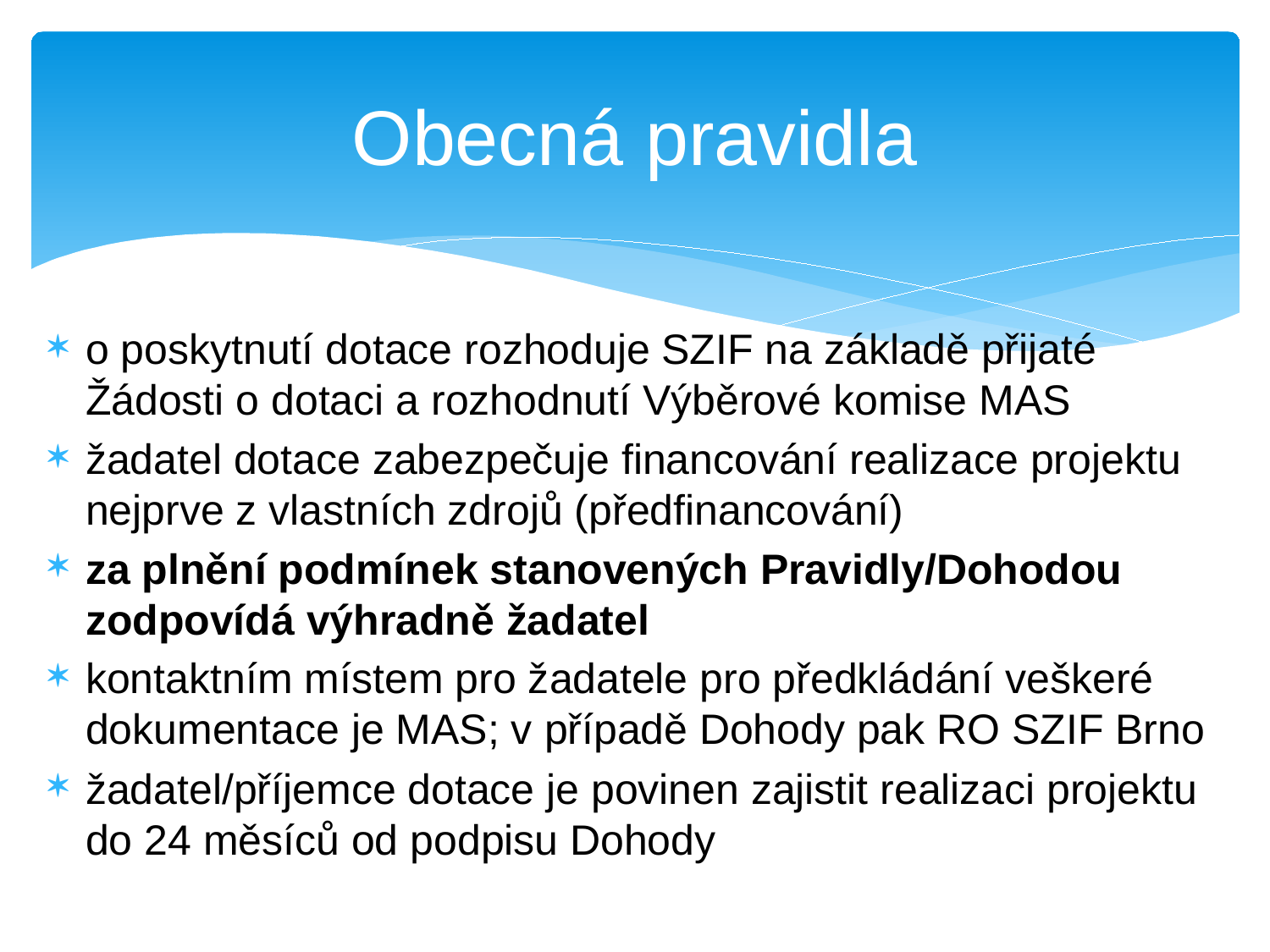

# Obecná pravidla

o poskytnutí dotace rozhoduje SZIF na základě přijaté Žádosti o dotaci a rozhodnutí Výběrové komise MAS
žadatel dotace zabezpečuje financování realizace projektu nejprve z vlastních zdrojů (předfinancování)
za plnění podmínek stanovených Pravidly/Dohodou zodpovídá výhradně žadatel
kontaktním místem pro žadatele pro předkládání veškeré dokumentace je MAS; v případě Dohody pak RO SZIF Brno
žadatel/příjemce dotace je povinen zajistit realizaci projektu do 24 měsíců od podpisu Dohody